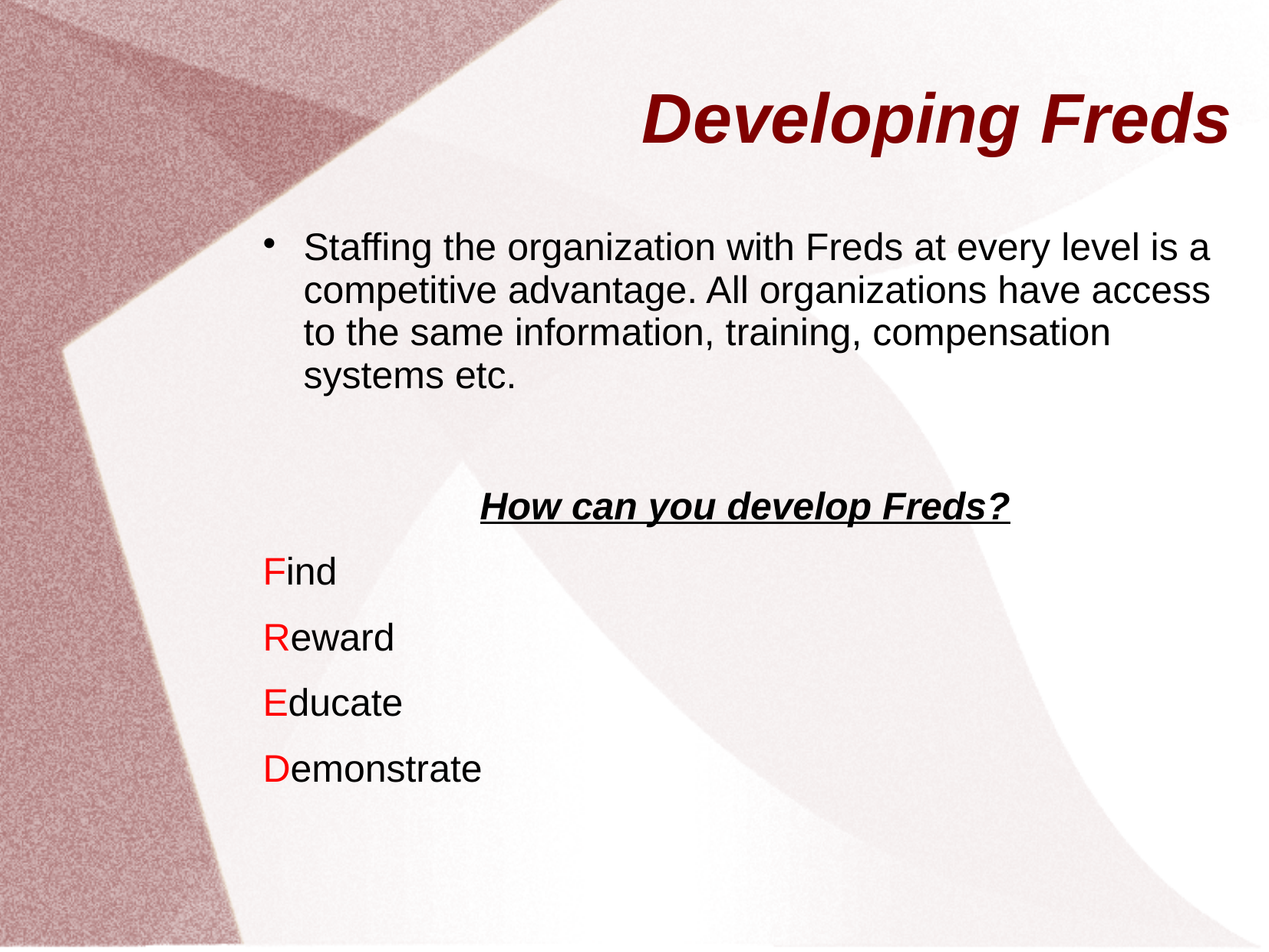

# Developing Freds
Staffing the organization with Freds at every level is a competitive advantage. All organizations have access to the same information, training, compensation systems etc.

How can you develop Freds?
Find
Reward
Educate
Demonstrate